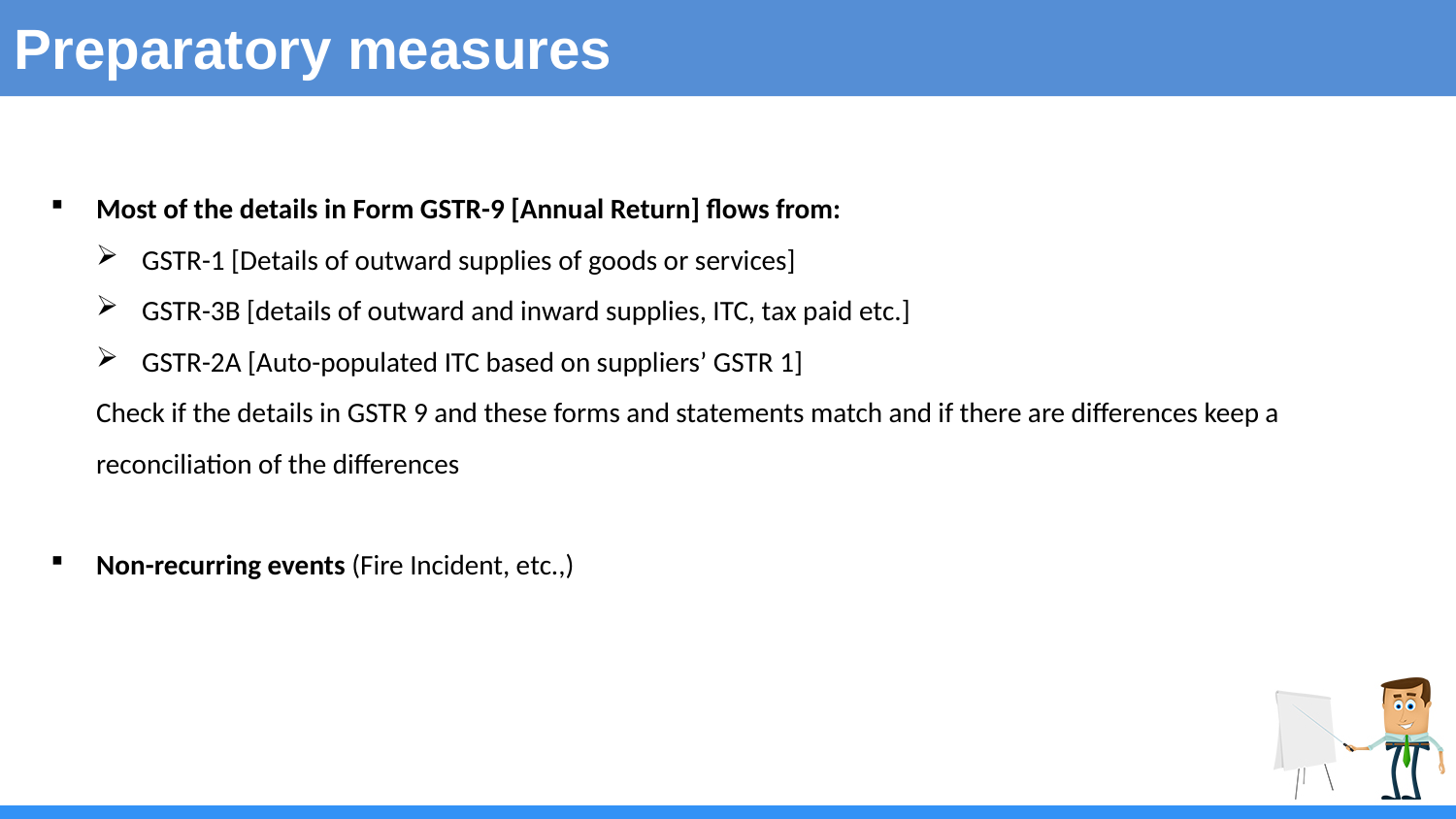

Preparatory measures
Most of the details in Form GSTR-9 [Annual Return] flows from:
GSTR-1 [Details of outward supplies of goods or services]
GSTR-3B [details of outward and inward supplies, ITC, tax paid etc.]
GSTR-2A [Auto-populated ITC based on suppliers’ GSTR 1]
Check if the details in GSTR 9 and these forms and statements match and if there are differences keep a reconciliation of the differences

Non-recurring events (Fire Incident, etc.,)